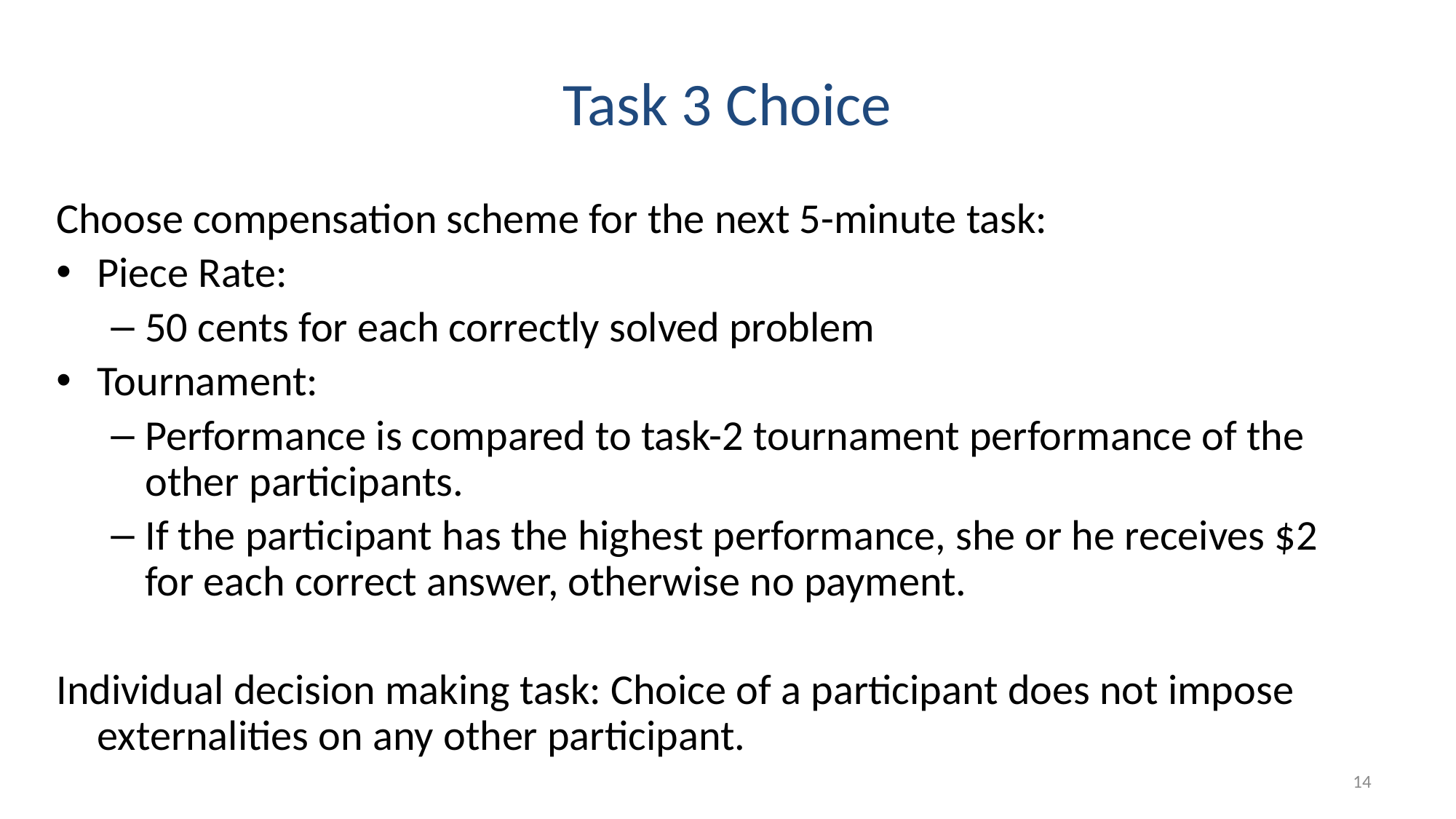

# Task 3 Choice
Choose compensation scheme for the next 5-minute task:
Piece Rate:
50 cents for each correctly solved problem
Tournament:
Performance is compared to task-2 tournament performance of the other participants.
If the participant has the highest performance, she or he receives $2 for each correct answer, otherwise no payment.

Individual decision making task: Choice of a participant does not impose externalities on any other participant.

14